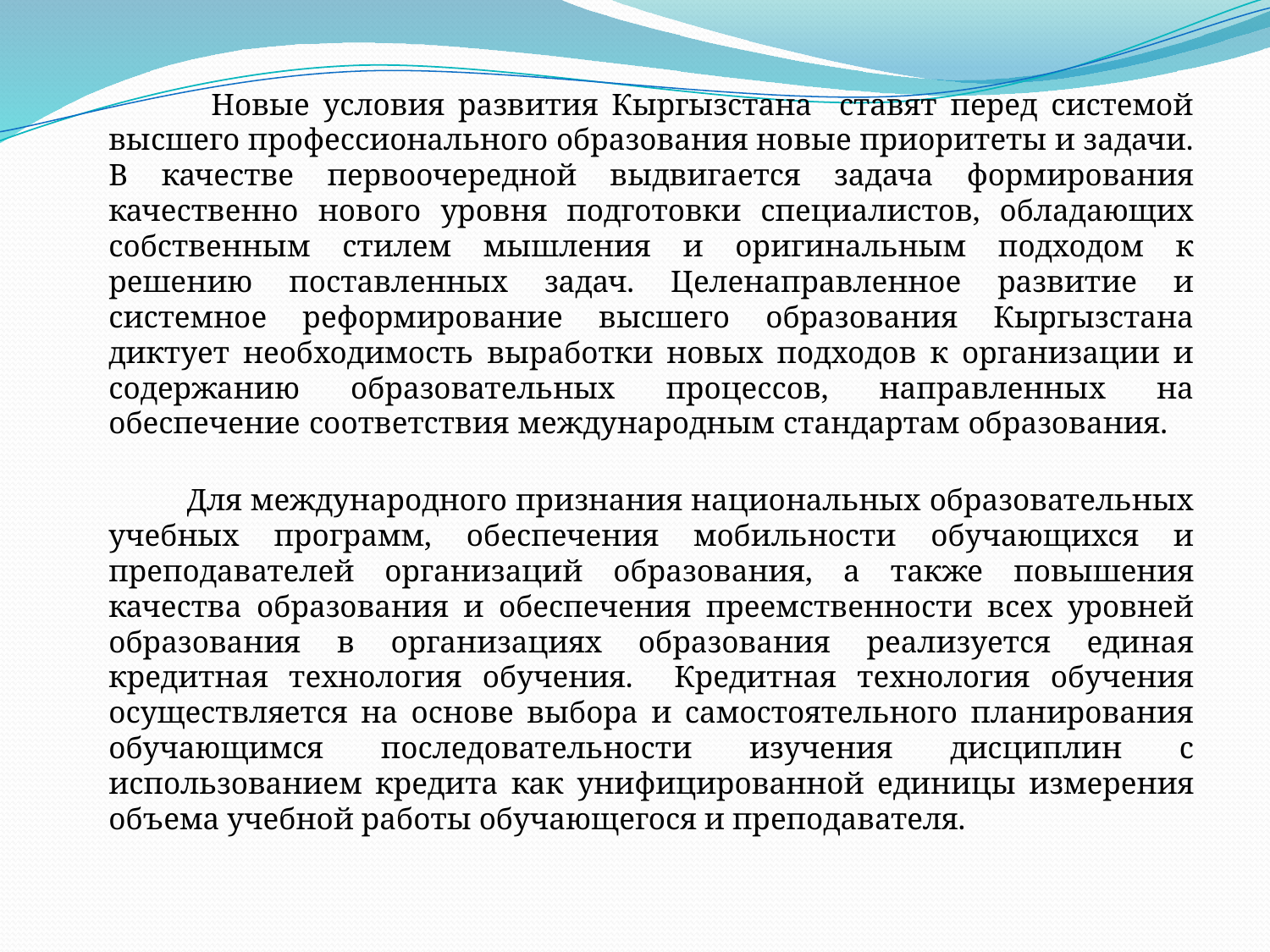

Новые условия развития Кыргызстана  ставят перед системой высшего профессионального образования новые приоритеты и задачи. В качестве первоочередной выдвигается задача формирования качественно нового уровня подготовки специалистов, обладающих собственным стилем мышления и оригинальным подходом к решению поставленных задач. Целенаправленное развитие и системное реформирование высшего образования Кыргызстана диктует необходимость выработки новых подходов к организации и содержанию образовательных процессов, направленных на обеспечение соответствия международным стандартам образования.
             Для международного признания национальных образовательных учебных программ, обеспечения мобильности обучающихся и преподавателей организаций образования, а также повышения качества образования и обеспечения преемственности всех уровней образования в организациях образования реализуется единая кредитная технология обучения.  Кредитная технология обучения осуществляется на основе выбора и самостоятельного планирования обучающимся последовательности изучения дисциплин с использованием кредита как унифицированной единицы измерения объема учебной работы обучающегося и преподавателя.